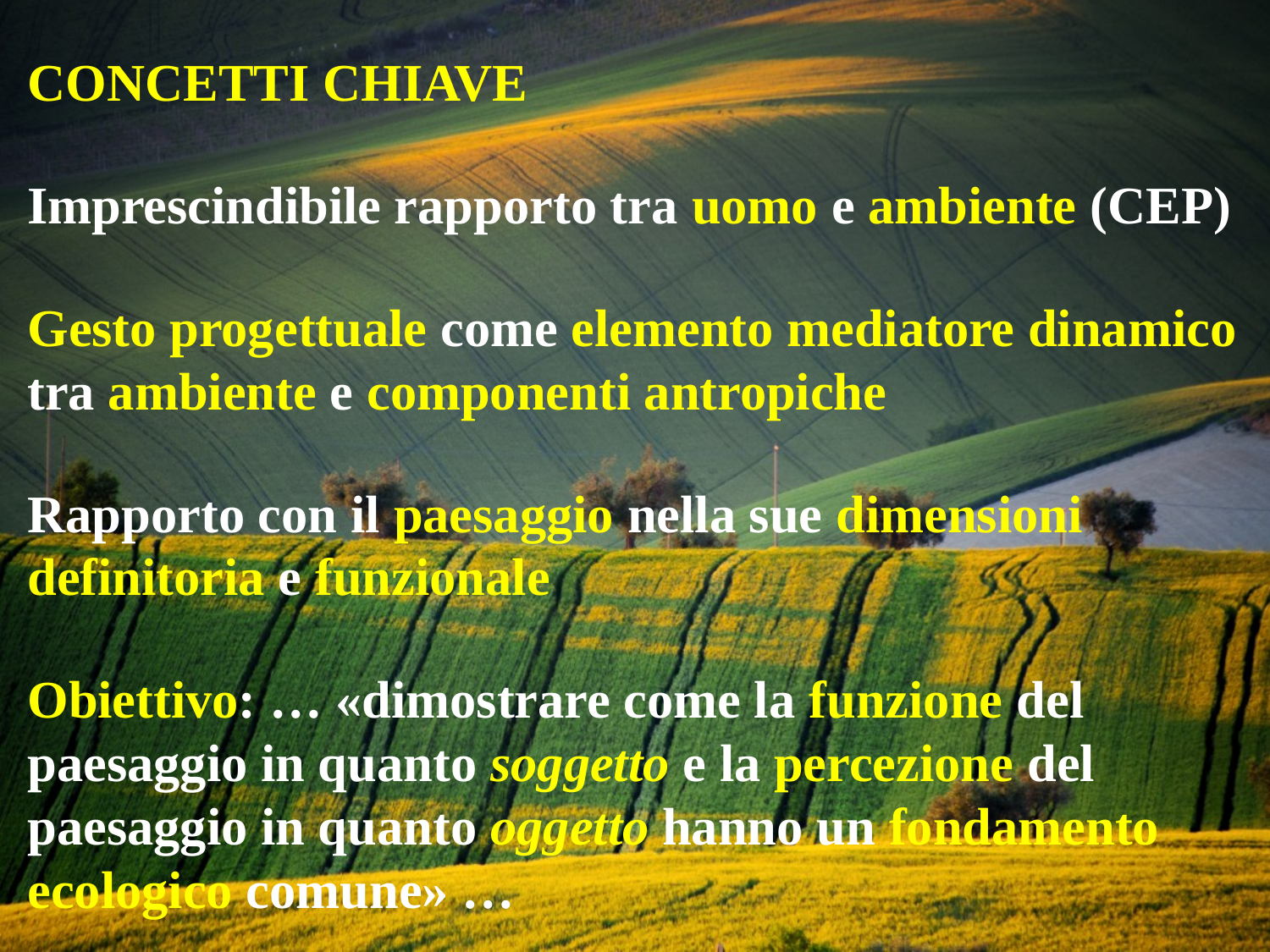

CONCETTI CHIAVE

Imprescindibile rapporto tra uomo e ambiente (CEP)

Gesto progettuale come elemento mediatore dinamico tra ambiente e componenti antropiche

Rapporto con il paesaggio nella sue dimensioni definitoria e funzionale

Obiettivo: … «dimostrare come la funzione del paesaggio in quanto soggetto e la percezione del paesaggio in quanto oggetto hanno un fondamento ecologico comune» …